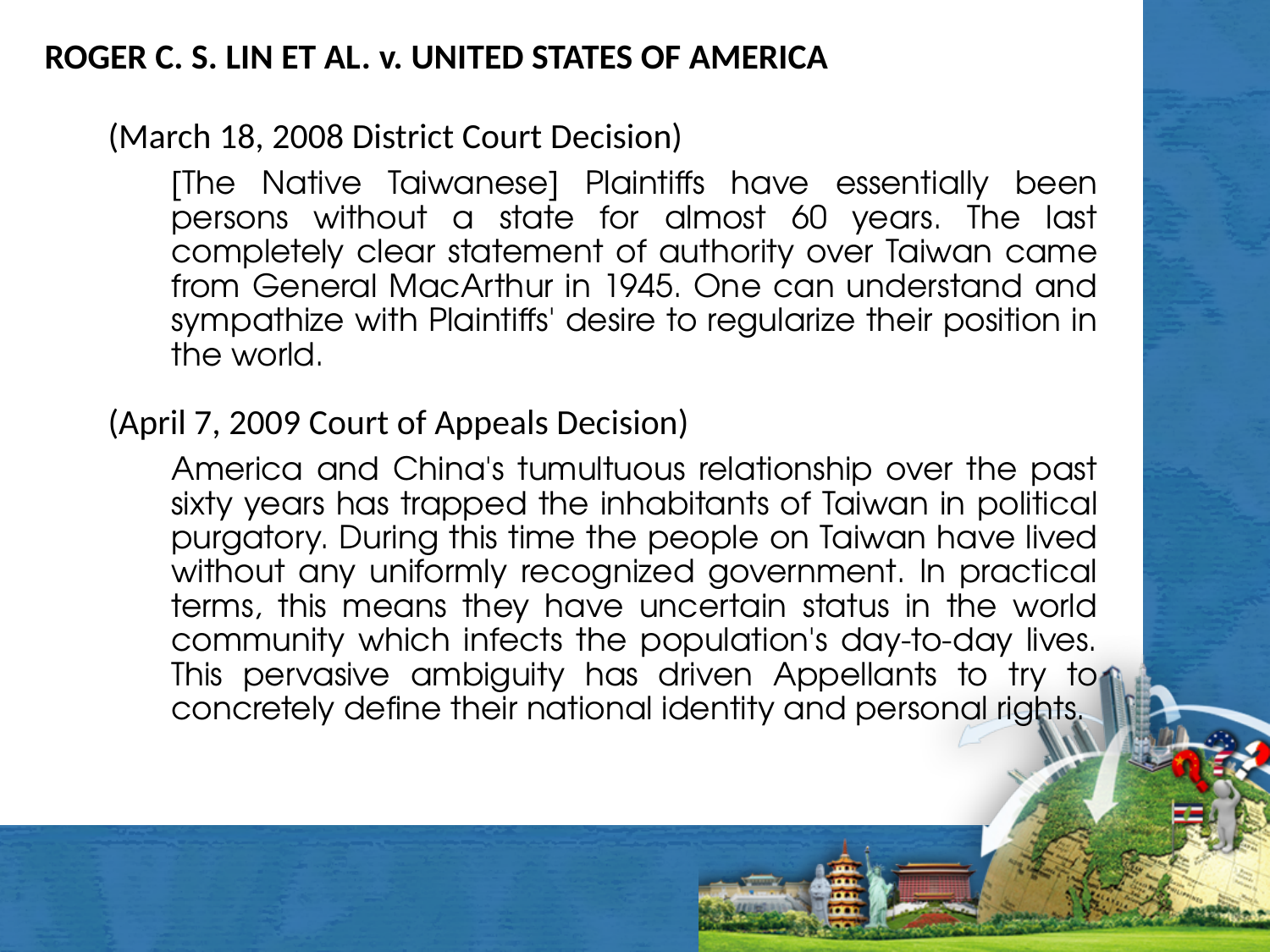

Roger C. S. Lin et al. v. United States of America
(March 18, 2008 District Court Decision)
[The Native Taiwanese] Plaintiffs have essentially been persons without a state for almost 60 years. The last completely clear statement of authority over Taiwan came from General MacArthur in 1945. One can understand and sympathize with Plaintiffs' desire to regularize their position in the world.
(April 7, 2009 Court of Appeals Decision)
America and China's tumultuous relationship over the past sixty years has trapped the inhabitants of Taiwan in political purgatory. During this time the people on Taiwan have lived without any uniformly recognized government. In practical terms, this means they have uncertain status in the world community which infects the population's day-to-day lives. This pervasive ambiguity has driven Appellants to try to concretely define their national identity and personal rights.